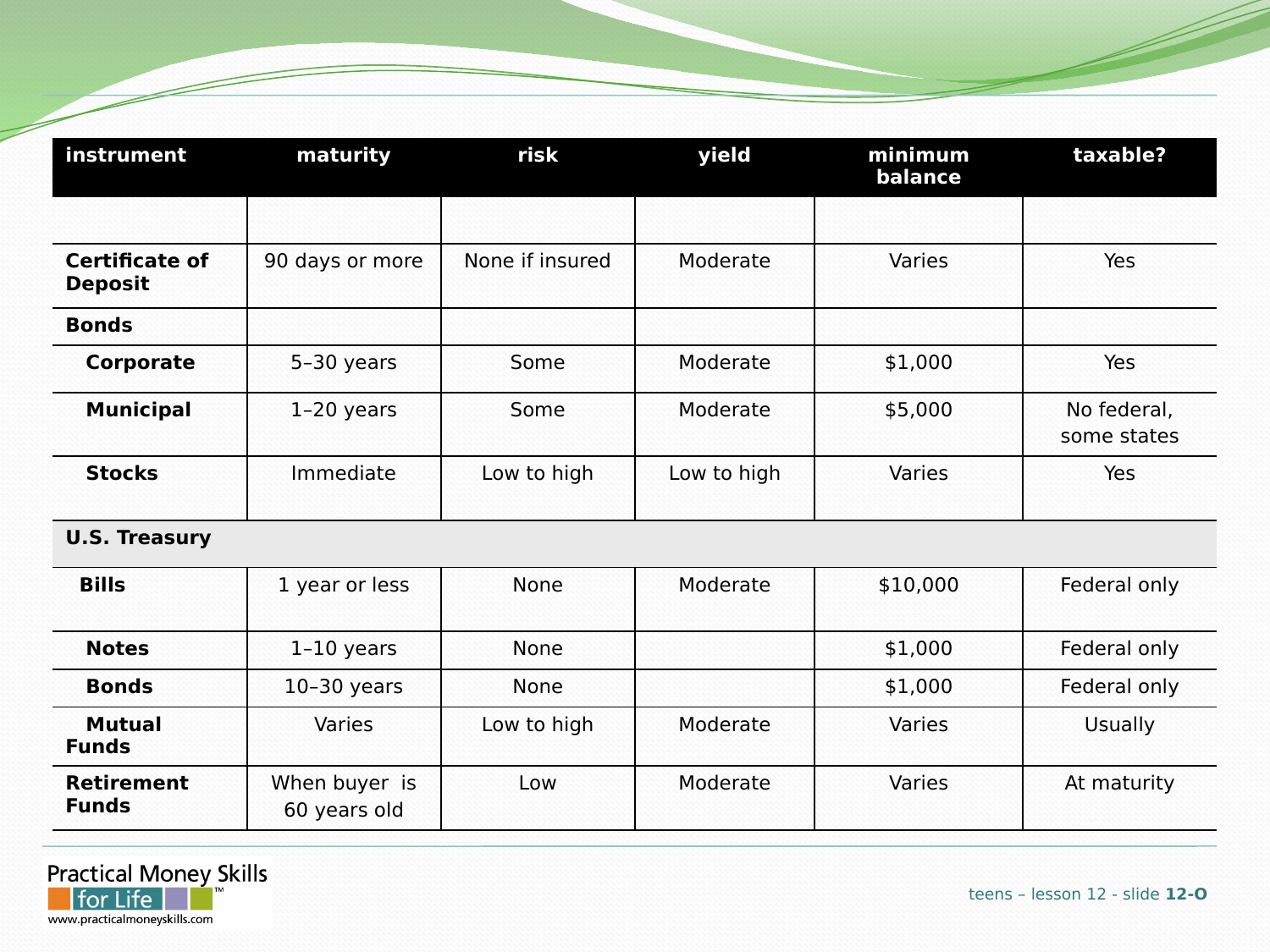

| instrument | maturity | risk | yield | minimum balance | taxable? |
| --- | --- | --- | --- | --- | --- |
|  |  |  |  |  |  |
| Certificate of Deposit | 90 days or more | None if insured | Moderate | Varies | Yes |
| Bonds |  |  |  |  |  |
| Corporate | 5–30 years | Some | Moderate | $1,000 | Yes |
| Municipal | 1–20 years | Some | Moderate | $5,000 | No federal, some states |
| Stocks | Immediate | Low to high | Low to high | Varies | Yes |
| U.S. Treasury |  |  |  |  |  |
| Bills | 1 year or less | None | Moderate | $10,000 | Federal only |
| Notes | 1–10 years | None |  | $1,000 | Federal only |
| Bonds | 10–30 years | None |  | $1,000 | Federal only |
| Mutual Funds | Varies | Low to high | Moderate | Varies | Usually |
| Retirement Funds | When buyer is 60 years old | Low | Moderate | Varies | At maturity |
teens – lesson 12 - slide 12-O